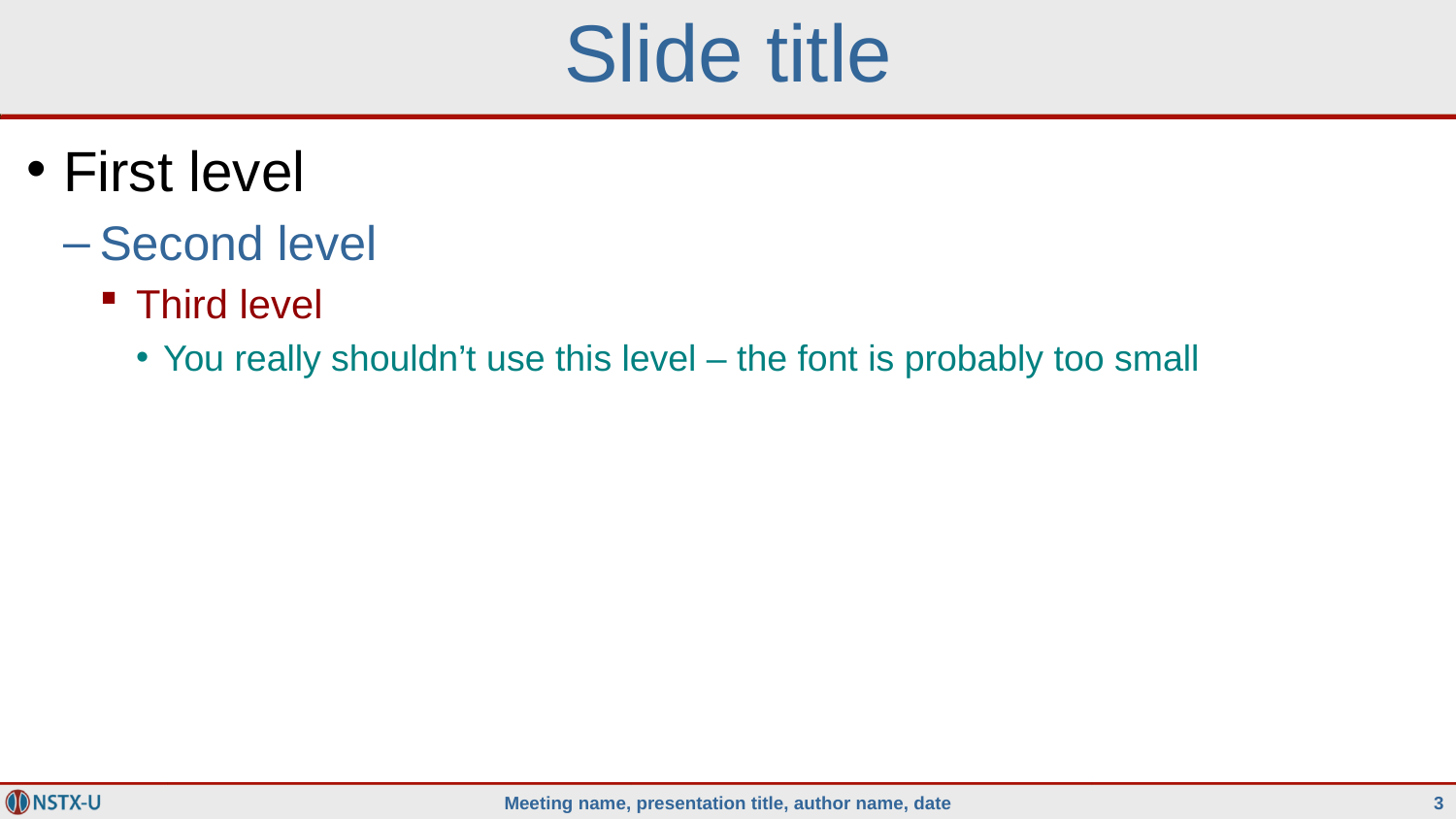

# Slide title
First level
Second level
Third level
You really shouldn’t use this level – the font is probably too small